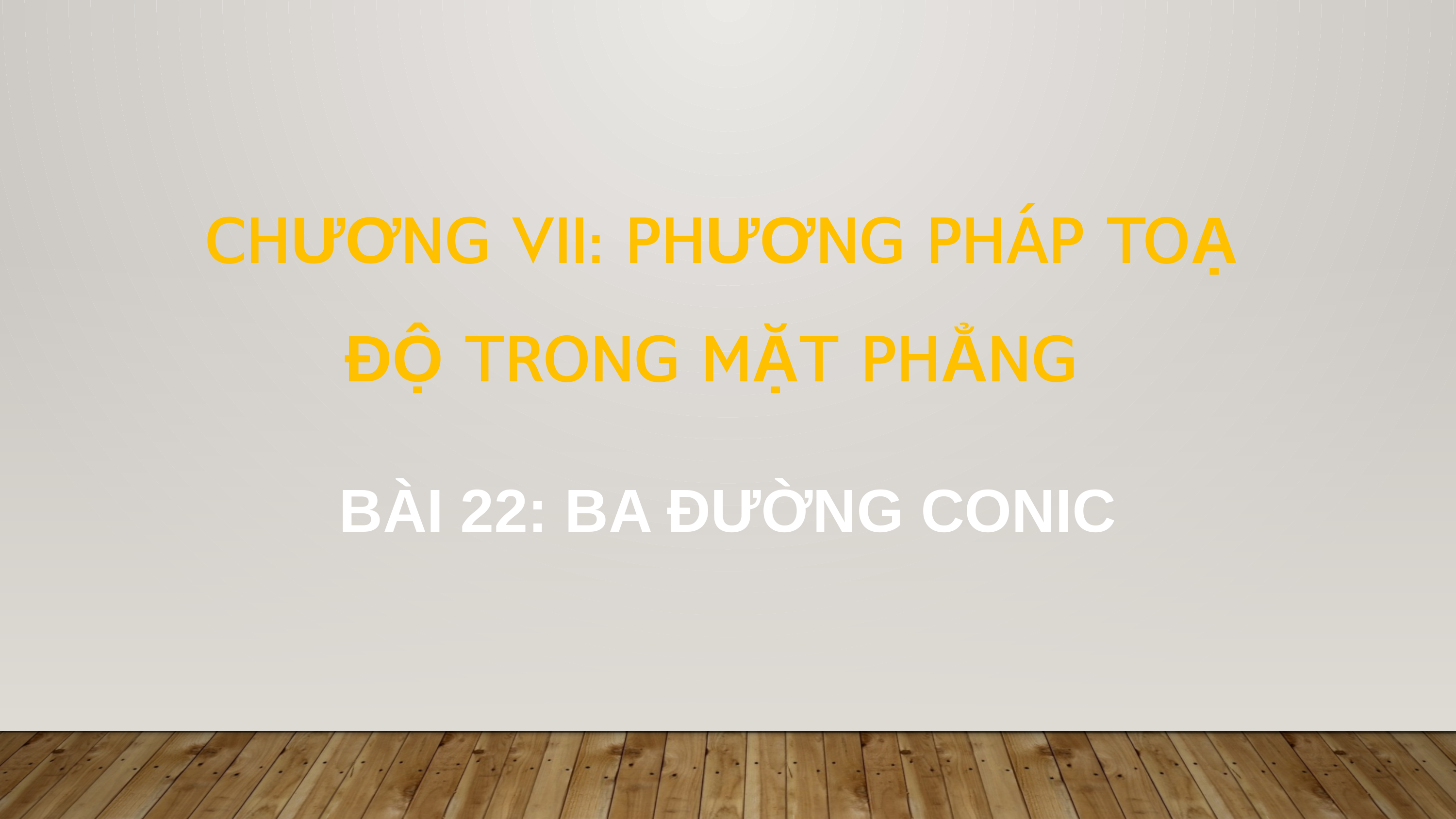

CHƯƠNG VII: PHƯƠNG PHÁP TOẠ ĐỘ TRONG MẶT PHẲNG
BÀI 22: BA ĐƯỜNG CONIC